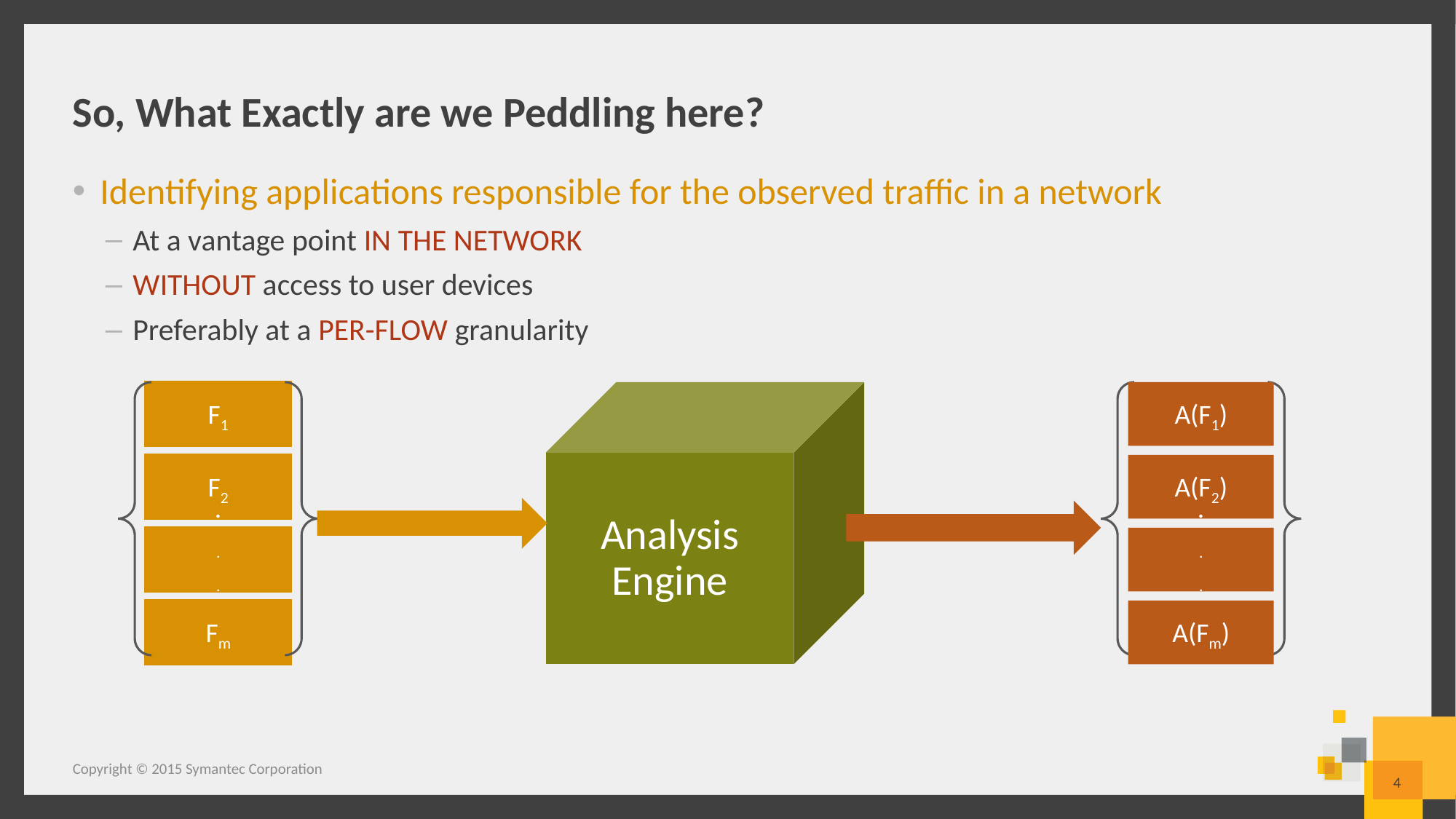

# So, What Exactly are we Peddling here?
Identifying applications responsible for the observed traffic in a network
At a vantage point IN THE NETWORK
WITHOUT access to user devices
Preferably at a PER-FLOW granularity

F1
Analysis Engine

A(F1)
F2
A(F2)

.
.
.

.
.
.

Fm
A(Fm)
Copyright © 2015 Symantec Corporation
4